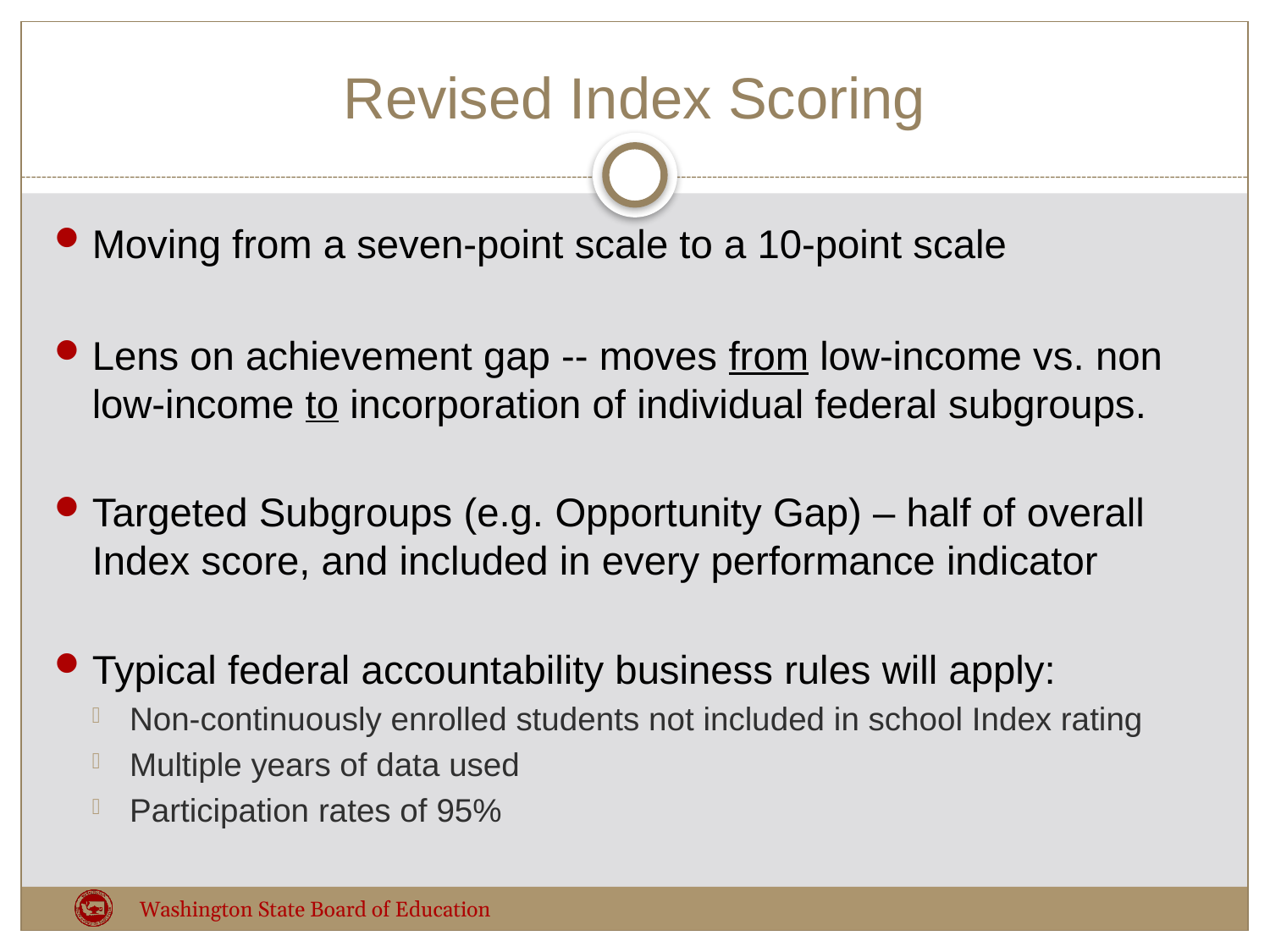

# Revised Index Scoring
Moving from a seven-point scale to a 10-point scale

Lens on achievement gap -- moves from low-income vs. non low-income to incorporation of individual federal subgroups.

Targeted Subgroups (e.g. Opportunity Gap) – half of overall Index score, and included in every performance indicator

Typical federal accountability business rules will apply:
Non-continuously enrolled students not included in school Index rating
Multiple years of data used
Participation rates of 95%

Washington State Board of Education